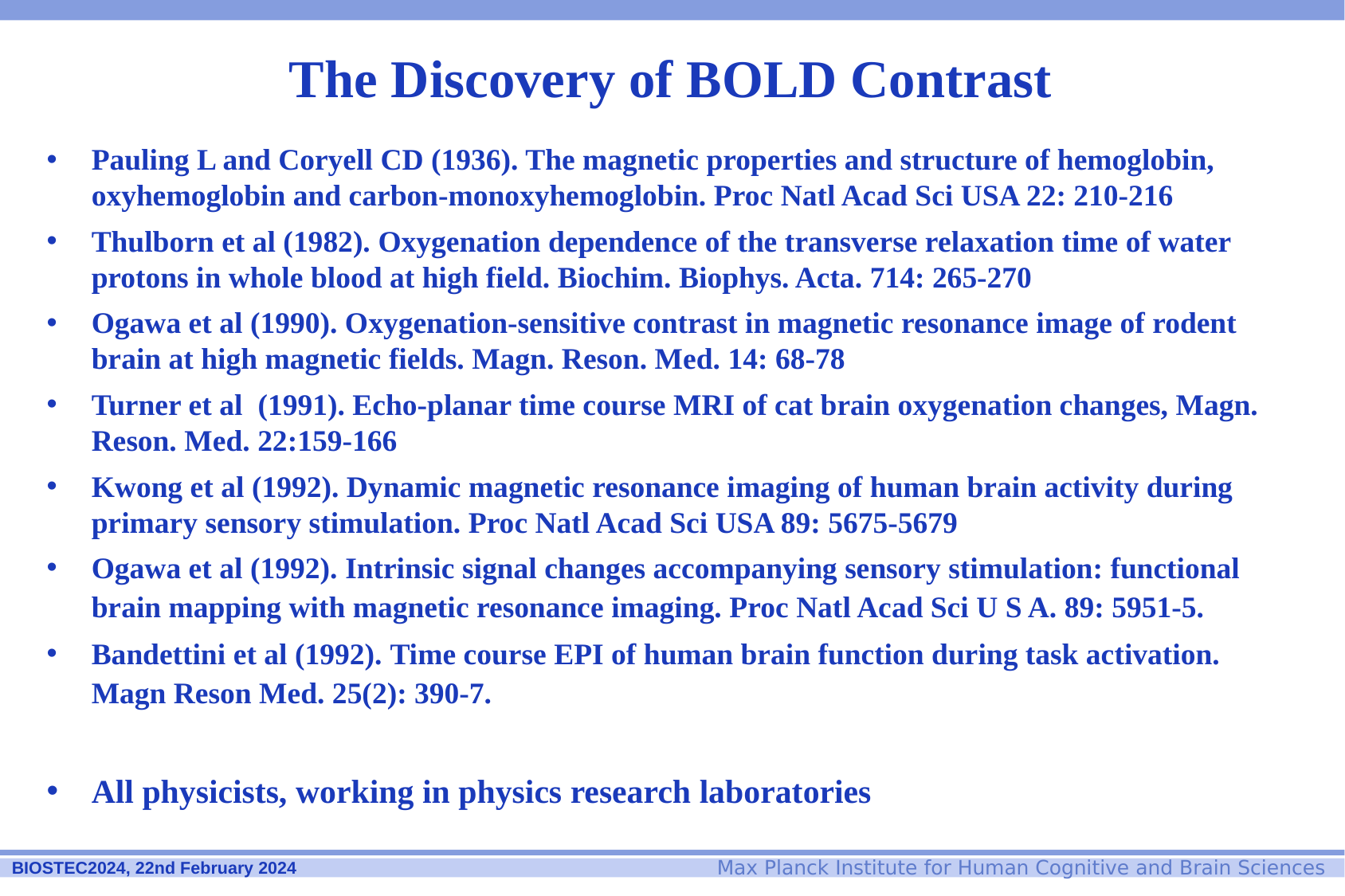

# The Discovery of BOLD Contrast
Pauling L and Coryell CD (1936). The magnetic properties and structure of hemoglobin, oxyhemoglobin and carbon-monoxyhemoglobin. Proc Natl Acad Sci USA 22: 210-216
Thulborn et al (1982). Oxygenation dependence of the transverse relaxation time of water protons in whole blood at high field. Biochim. Biophys. Acta. 714: 265-270
Ogawa et al (1990). Oxygenation-sensitive contrast in magnetic resonance image of rodent brain at high magnetic fields. Magn. Reson. Med. 14: 68-78
Turner et al  (1991). Echo-planar time course MRI of cat brain oxygenation changes, Magn. Reson. Med. 22:159-166
Kwong et al (1992). Dynamic magnetic resonance imaging of human brain activity during primary sensory stimulation. Proc Natl Acad Sci USA 89: 5675-5679
Ogawa et al (1992). Intrinsic signal changes accompanying sensory stimulation: functional brain mapping with magnetic resonance imaging. Proc Natl Acad Sci U S A. 89: 5951-5.
Bandettini et al (1992). Time course EPI of human brain function during task activation. Magn Reson Med. 25(2): 390-7.

All physicists, working in physics research laboratories